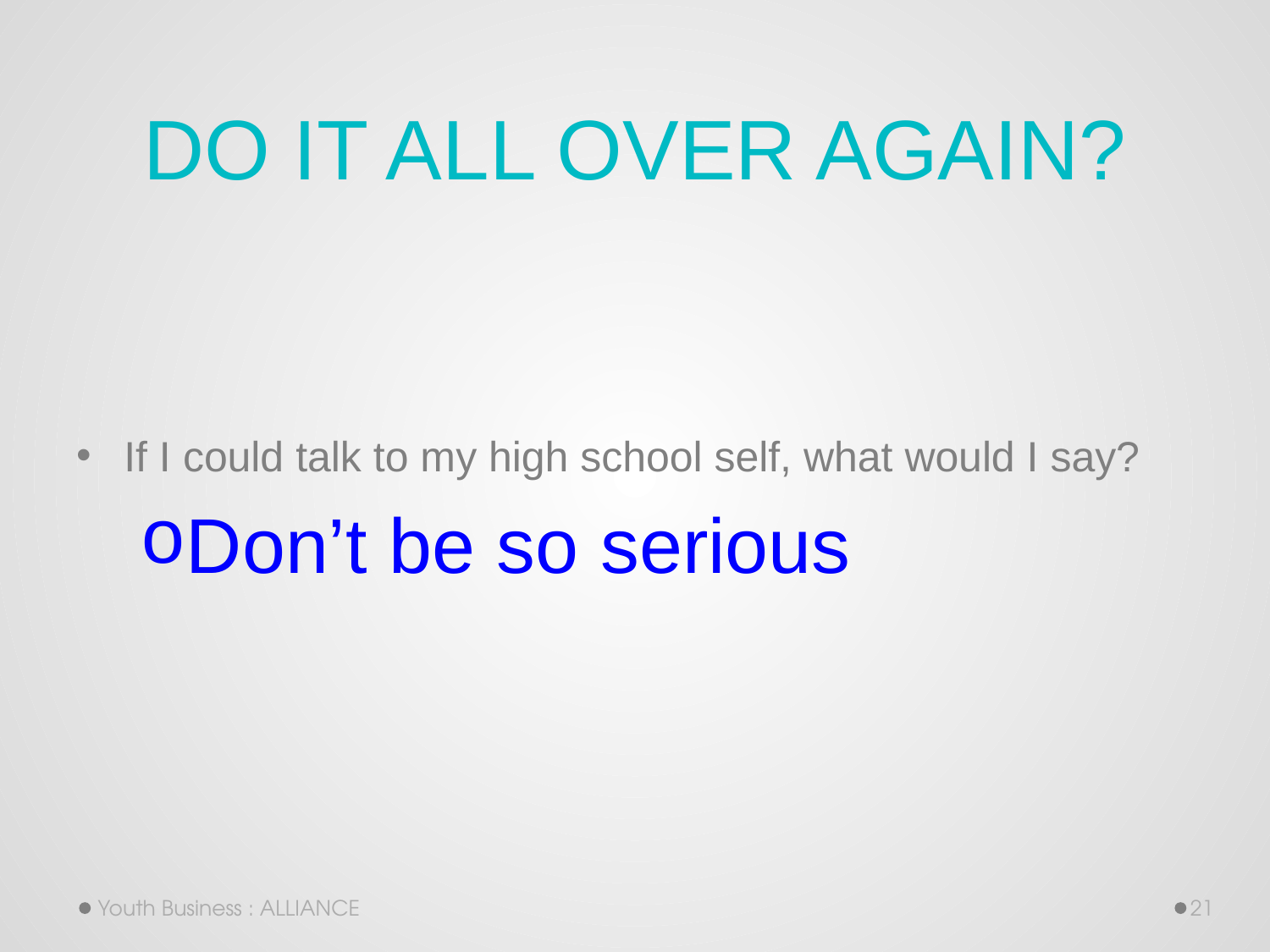

# Do it all over again?
If I could talk to my high school self, what would I say?
Don’t be so serious

Youth Business : ALLIANCE
21